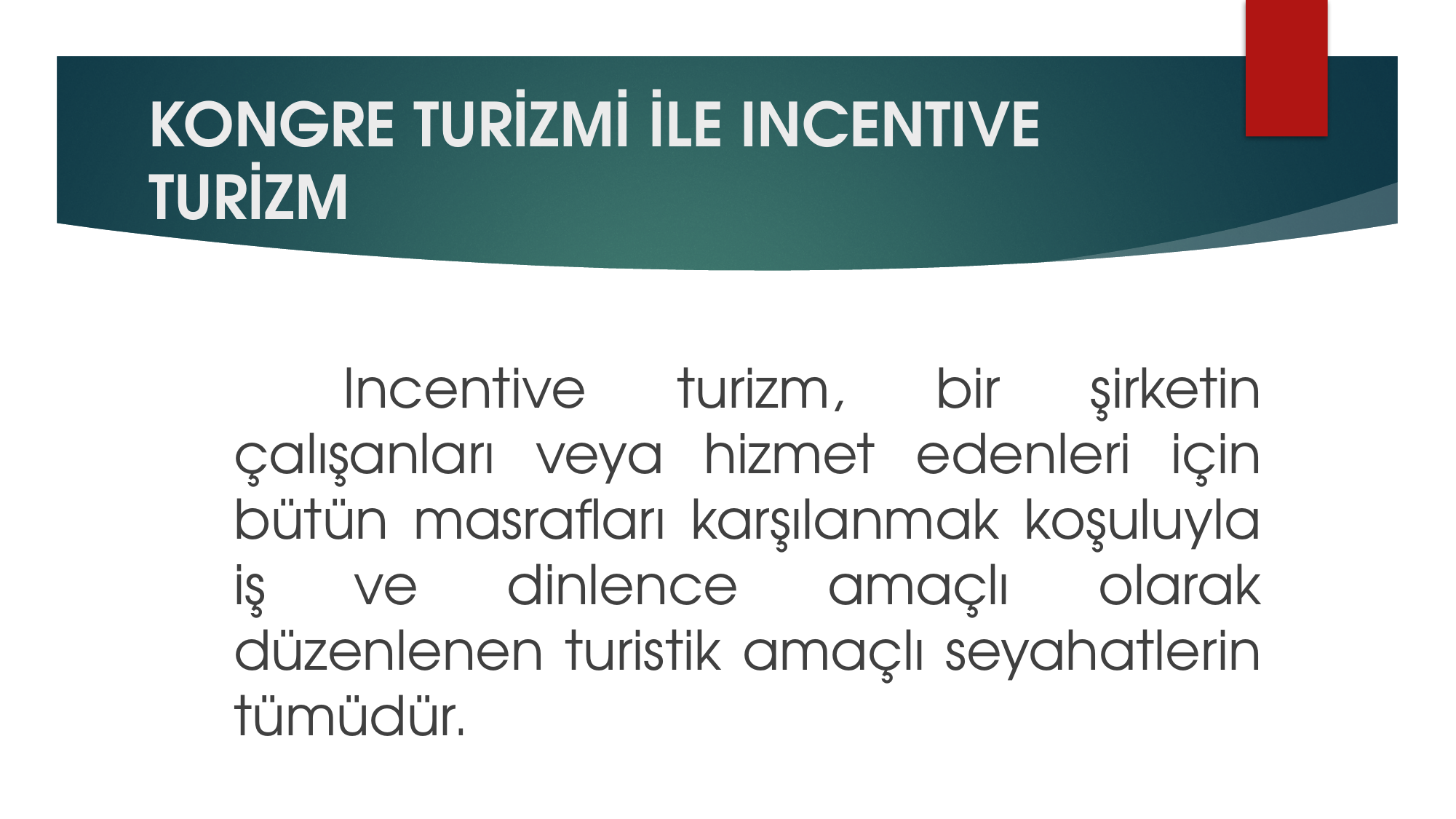

# KONGRE TURİZMİ İLE INCENTIVE TURİZM

		Incentive turizm, bir şirketin çalışanları veya hizmet edenleri için bütün masrafları karşılanmak koşuluyla iş ve dinlence amaçlı olarak düzenlenen turistik amaçlı seyahatlerin tümüdür.